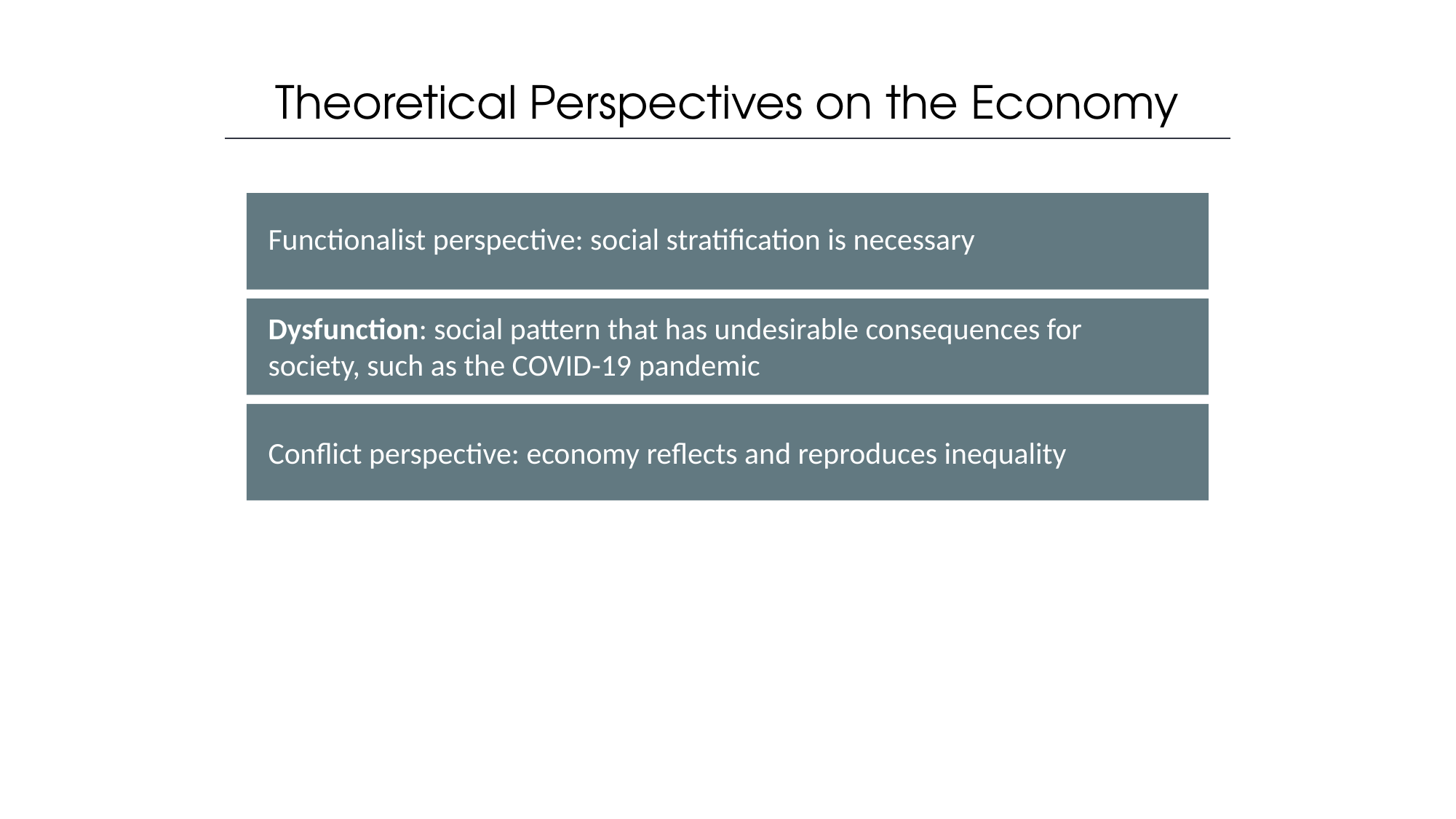

Theoretical Perspectives on the Economy
HAWKES LEARNING

Functionalist perspective: social stratification is necessary

Dysfunction: social pattern that has undesirable consequences for society, such as the COVID-19 pandemic

Conflict perspective: economy reflects and reproduces inequality